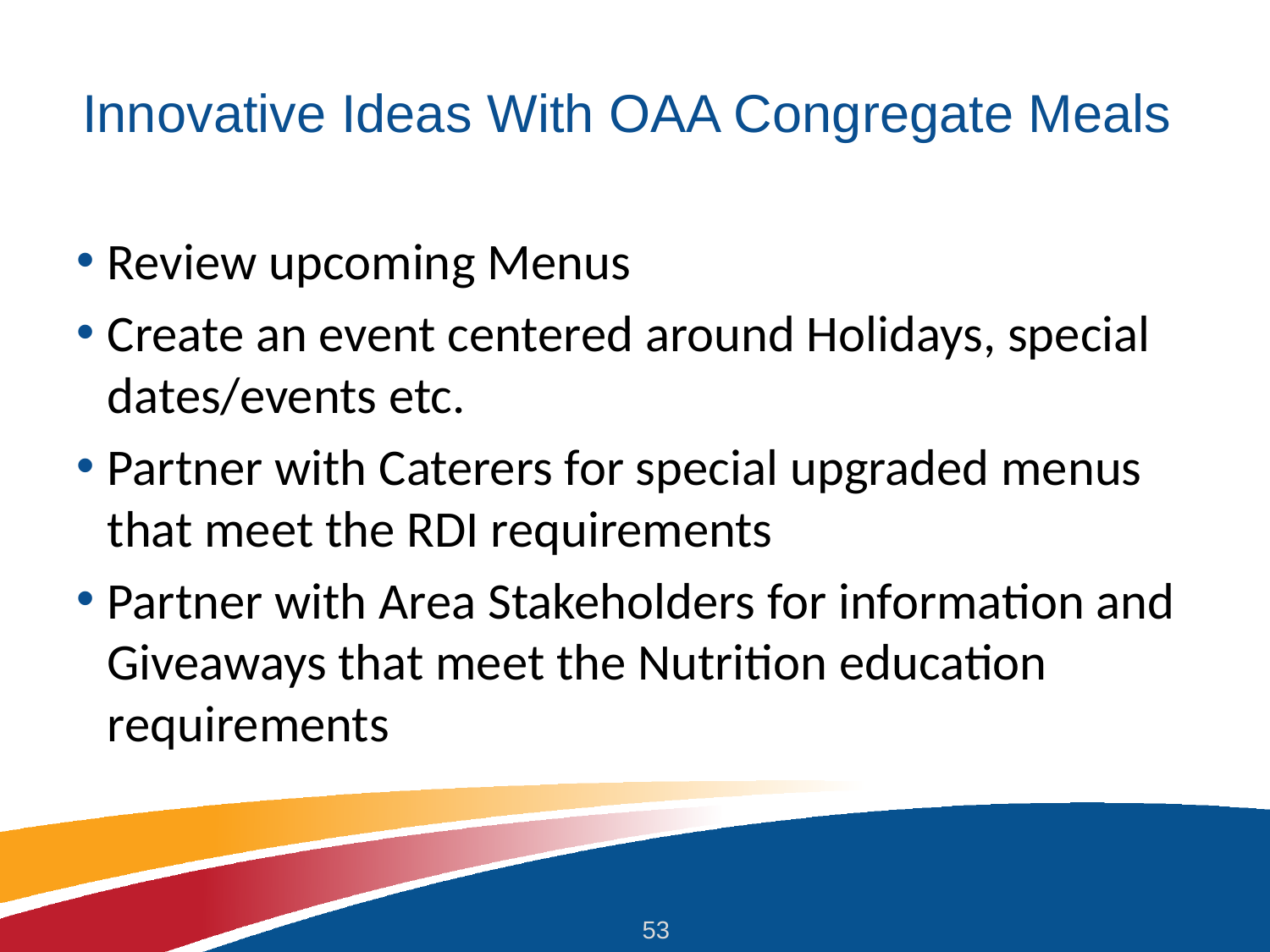

# Innovative Ideas With OAA Congregate Meals
Review upcoming Menus
Create an event centered around Holidays, special dates/events etc.
Partner with Caterers for special upgraded menus that meet the RDI requirements
Partner with Area Stakeholders for information and Giveaways that meet the Nutrition education requirements